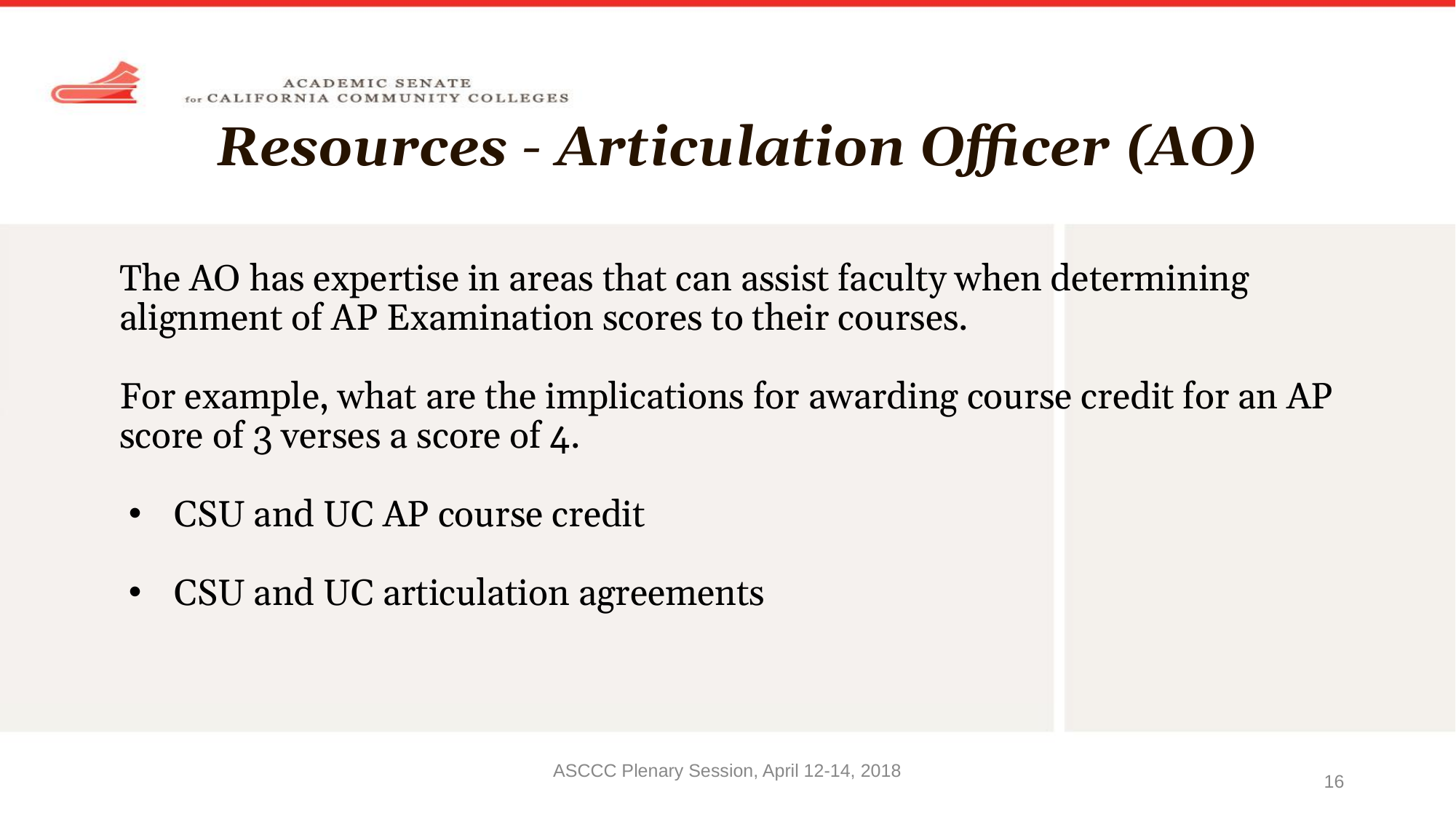

# Resources - Articulation Officer (AO)
The AO has expertise in areas that can assist faculty when determining alignment of AP Examination scores to their courses.

For example, what are the implications for awarding course credit for an AP score of 3 verses a score of 4.

CSU and UC AP course credit

CSU and UC articulation agreements
ASCCC Plenary Session, April 12-14, 2018

16